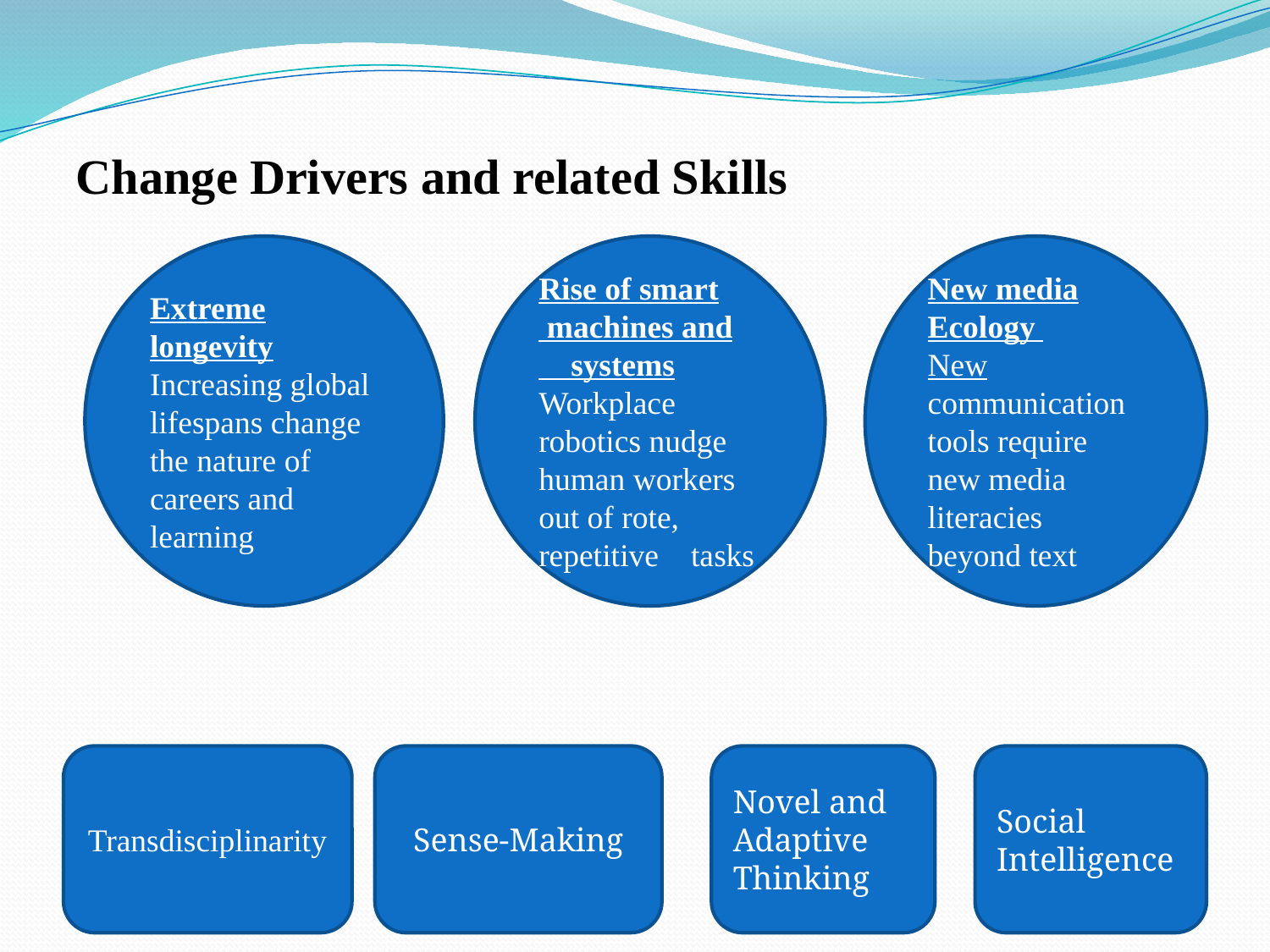

Change Drivers and related Skills

Extreme longevity
Increasing global lifespans change the nature of careers and learning
Rise of smart
 machines and
    systems
Workplace robotics nudge human workers out of rote, repetitive    tasks
New media
Ecology
New communication tools require new media literacies
beyond text
Transdisciplinarity
Sense-Making
Novel and Adaptive Thinking
Social
Intelligence